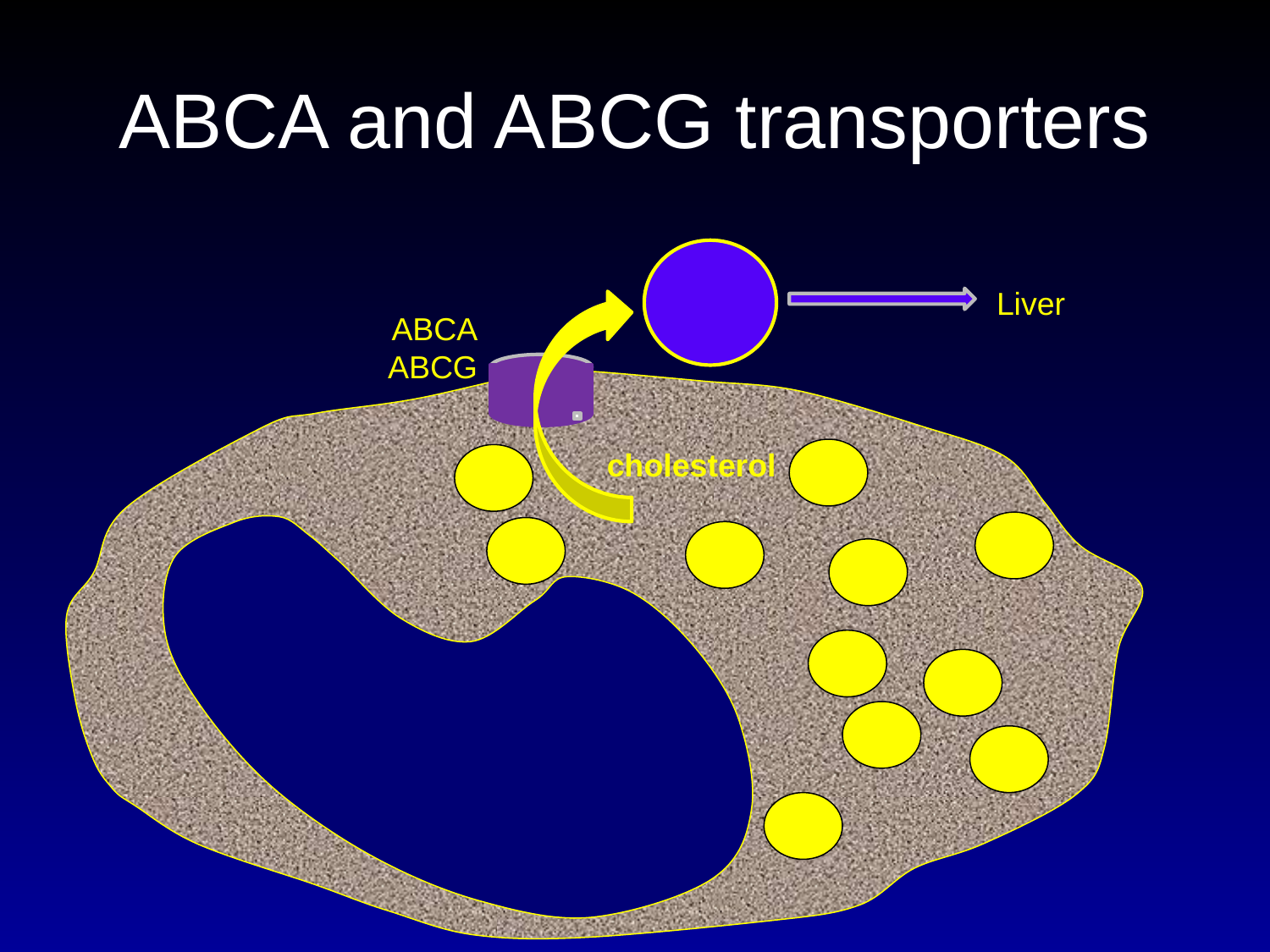

# ABCA and ABCG transporters

Liver

ABCA
ABCG

cholesterol